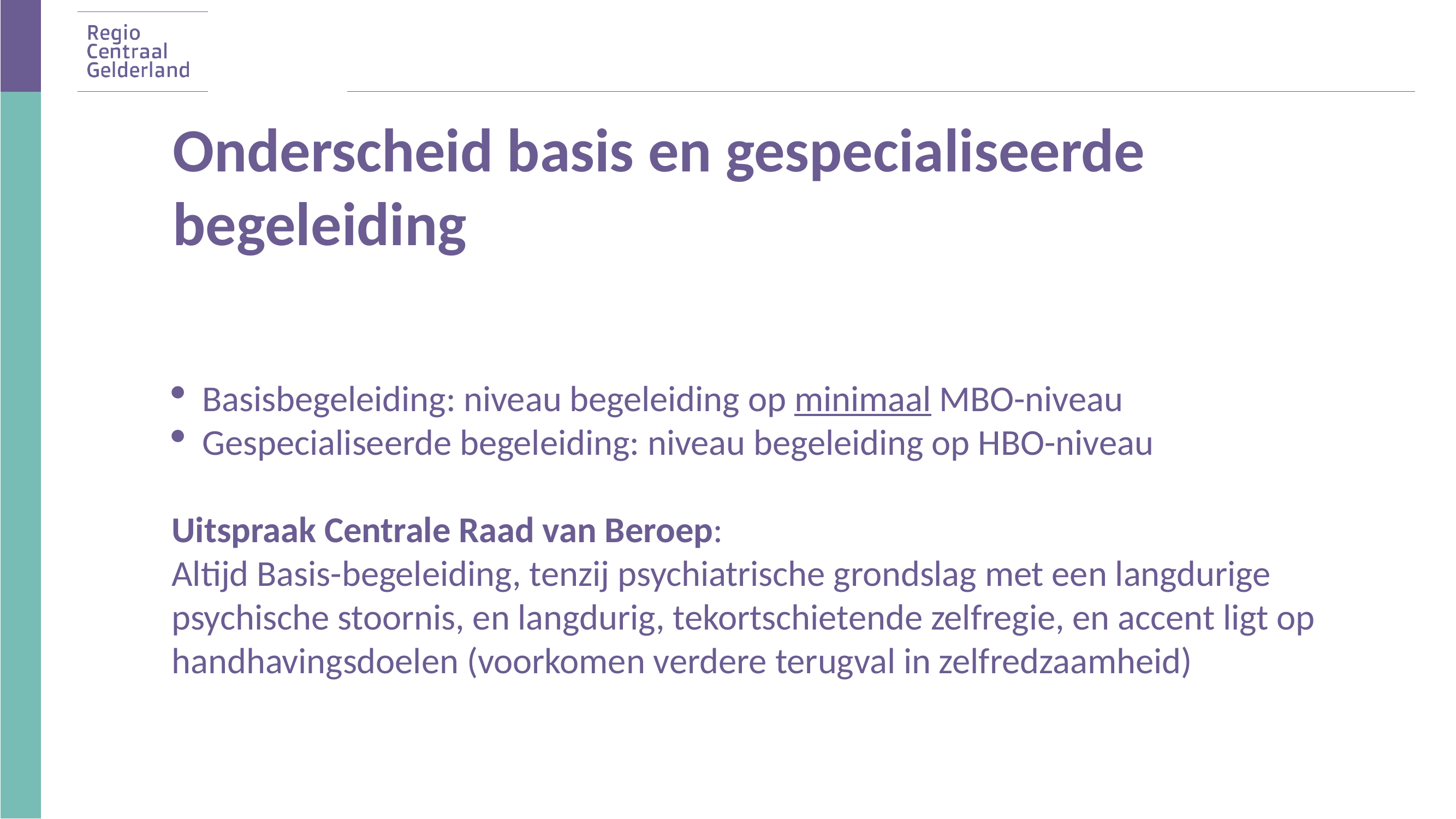

Onderscheid basis en gespecialiseerde begeleiding

Basisbegeleiding: niveau begeleiding op minimaal MBO-niveau
Gespecialiseerde begeleiding: niveau begeleiding op HBO-niveau

Uitspraak Centrale Raad van Beroep:
Altijd Basis-begeleiding, tenzij psychiatrische grondslag met een langdurige psychische stoornis, en langdurig, tekortschietende zelfregie, en accent ligt op handhavingsdoelen (voorkomen verdere terugval in zelfredzaamheid)